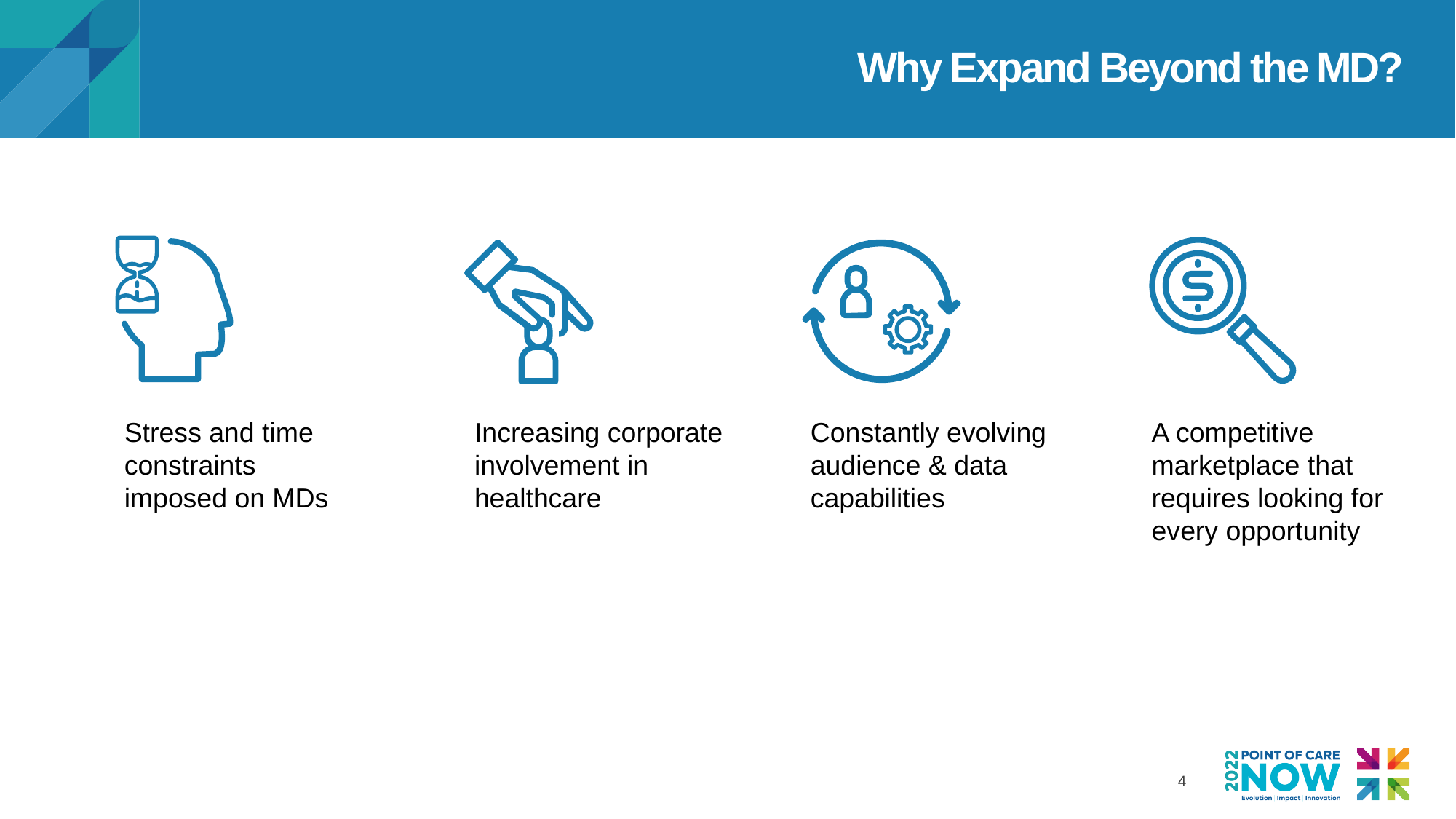

# Why Expand Beyond the MD?

Increasing corporate involvement in healthcare
Constantly evolving audience & data capabilities
A competitive marketplace that requires looking for every opportunity
Stress and time constraints imposed on MDs
4